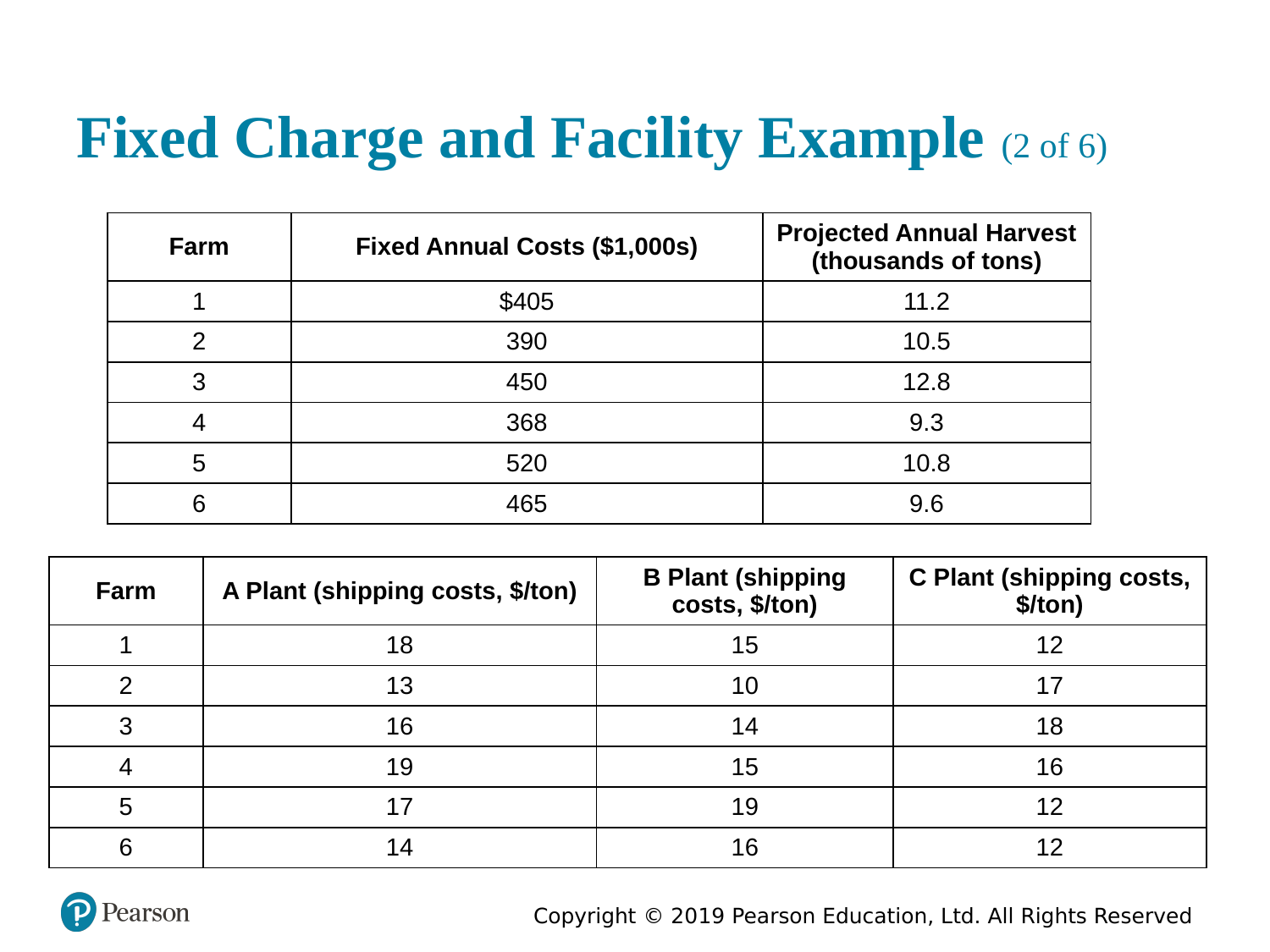

# Fixed Charge and Facility Example (2 of 6)
| Farm | Fixed Annual Costs ($1,000s) | Projected Annual Harvest (thousands of tons) |
| --- | --- | --- |
| 1 | $405 | 11.2 |
| 2 | 390 | 10.5 |
| 3 | 450 | 12.8 |
| 4 | 368 | 9.3 |
| 5 | 520 | 10.8 |
| 6 | 465 | 9.6 |
| Farm | A Plant (shipping costs, $/ton) | B Plant (shipping costs, $/ton) | C Plant (shipping costs, $/ton) |
| --- | --- | --- | --- |
| 1 | 18 | 15 | 12 |
| 2 | 13 | 10 | 17 |
| 3 | 16 | 14 | 18 |
| 4 | 19 | 15 | 16 |
| 5 | 17 | 19 | 12 |
| 6 | 14 | 16 | 12 |